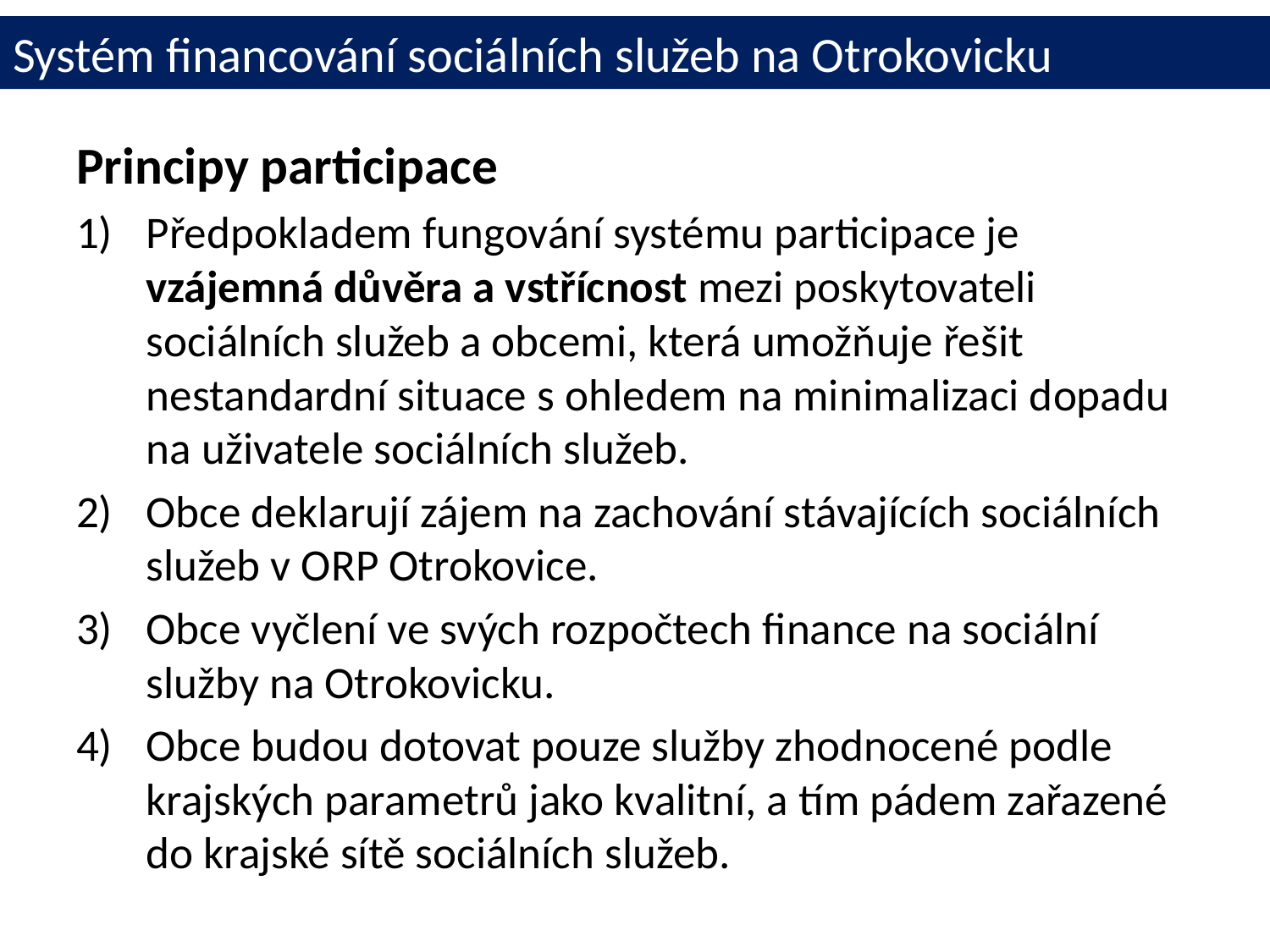

# Systém financování sociálních služeb na Otrokovicku
Principy participace
Předpokladem fungování systému participace je vzájemná důvěra a vstřícnost mezi poskytovateli sociálních služeb a obcemi, která umožňuje řešit nestandardní situace s ohledem na minimalizaci dopadu na uživatele sociálních služeb.
Obce deklarují zájem na zachování stávajících sociálních služeb v ORP Otrokovice.
Obce vyčlení ve svých rozpočtech finance na sociální služby na Otrokovicku.
Obce budou dotovat pouze služby zhodnocené podle krajských parametrů jako kvalitní, a tím pádem zařazené do krajské sítě sociálních služeb.